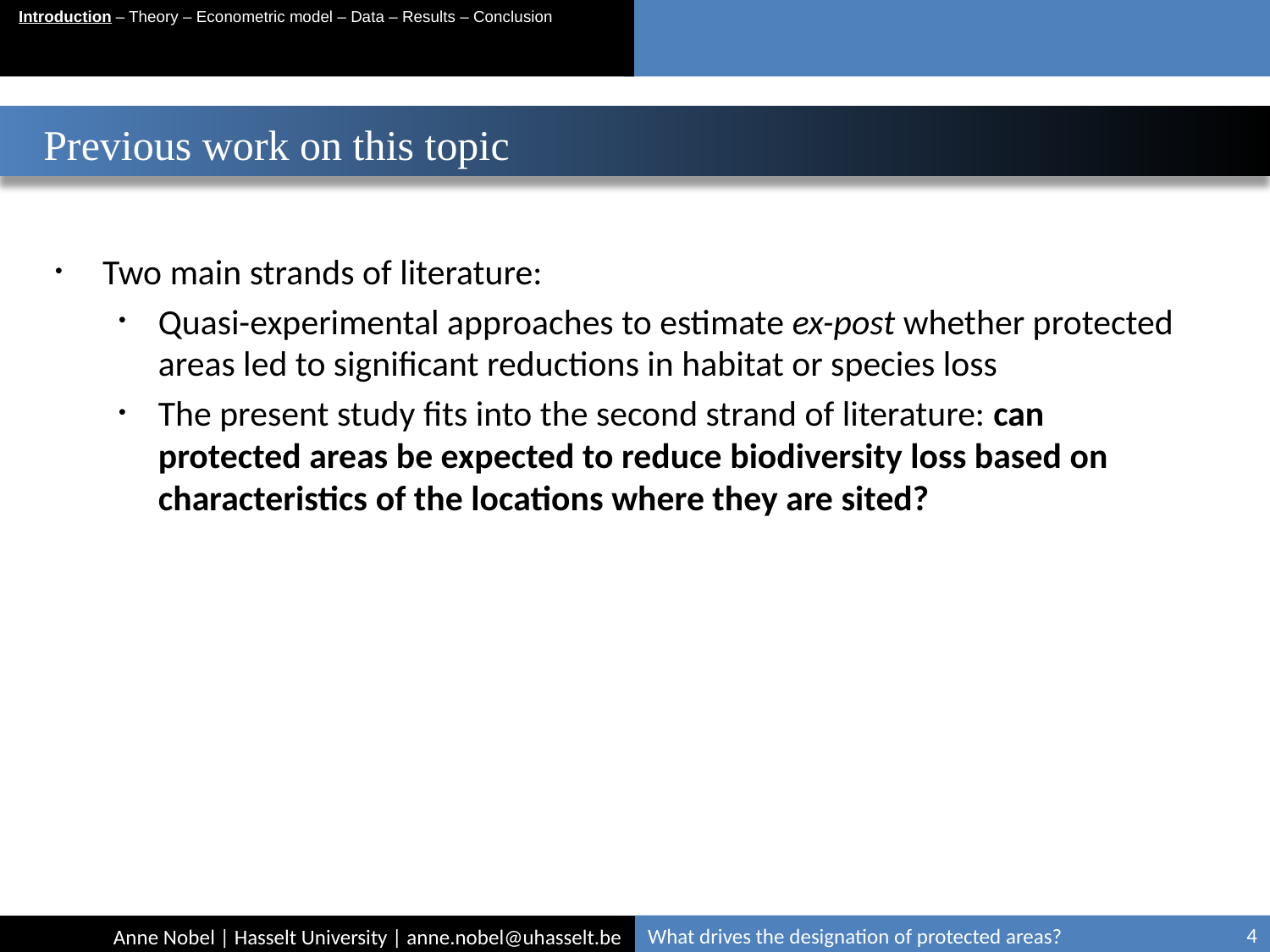

Introduction – Theory – Econometric model – Data – Results – Conclusion
# Previous work on this topic
Two main strands of literature:
Quasi-experimental approaches to estimate ex-post whether protected areas led to significant reductions in habitat or species loss
The present study fits into the second strand of literature: can protected areas be expected to reduce biodiversity loss based on characteristics of the locations where they are sited?

What drives the designation of protected areas?
4